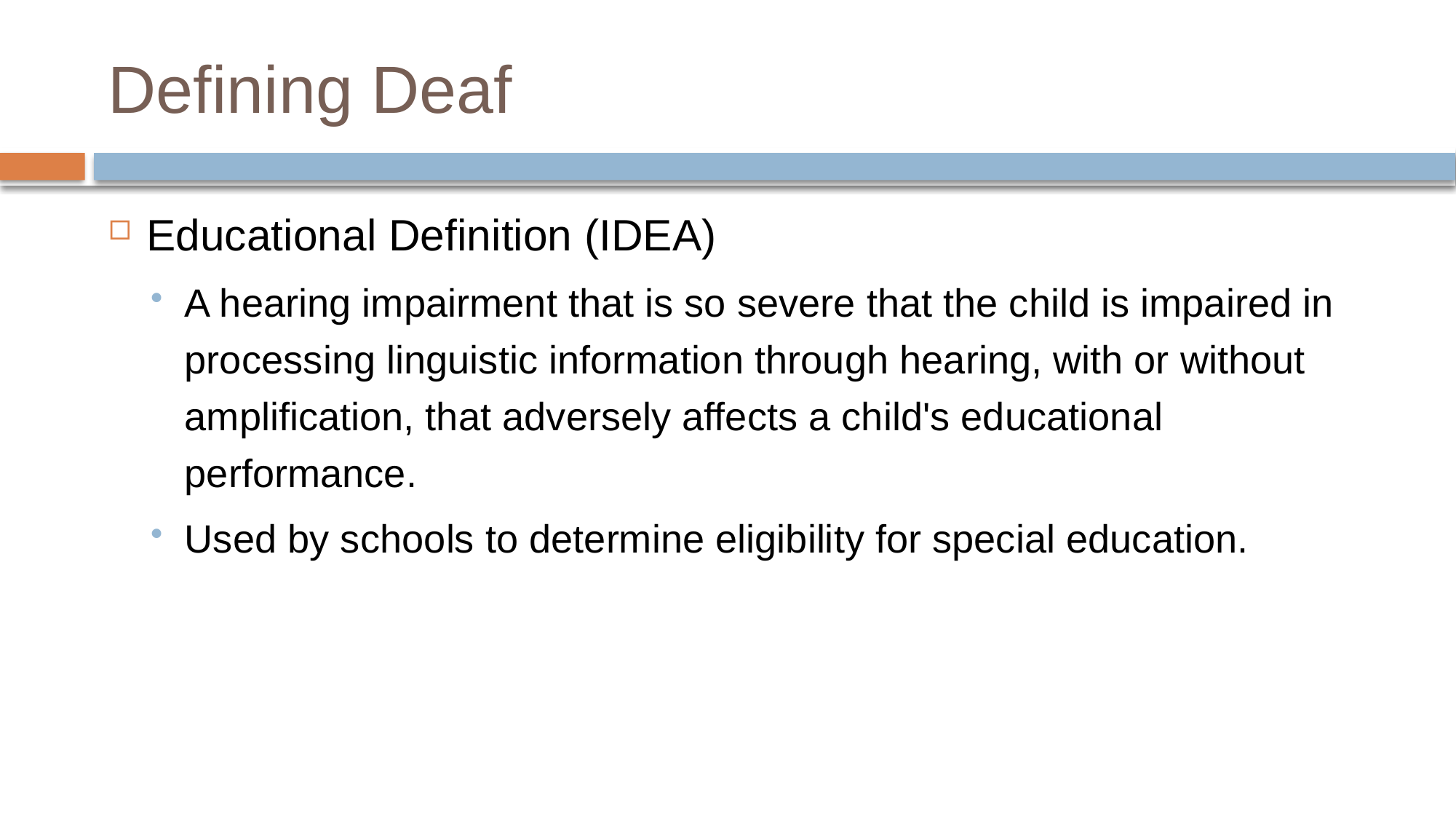

# Defining Deaf
Educational Definition (IDEA)
A hearing impairment that is so severe that the child is impaired in processing linguistic information through hearing, with or without amplification, that adversely affects a child's educational performance.
Used by schools to determine eligibility for special education.